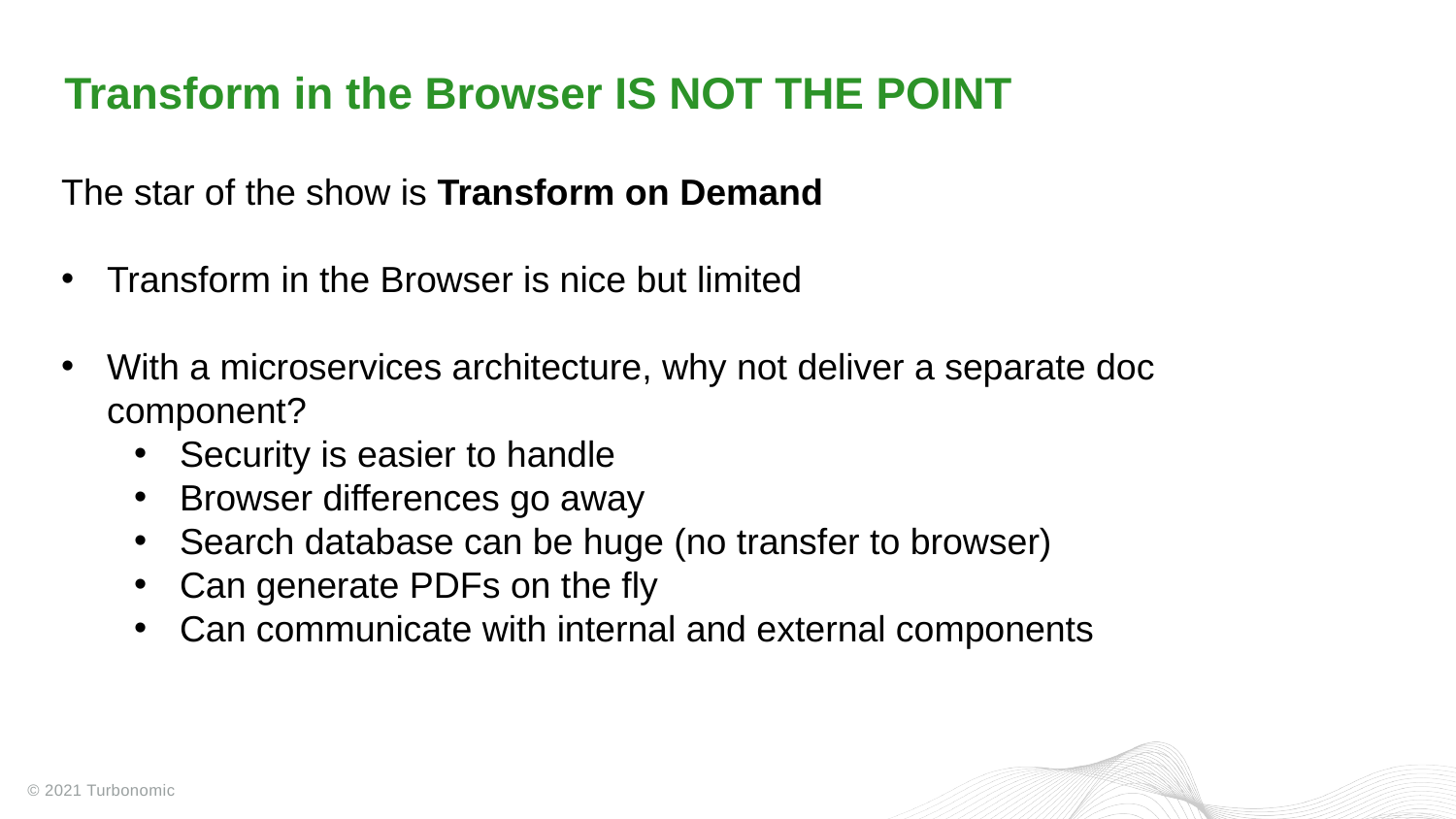

# Transform in the Browser IS NOT THE POINT
The star of the show is Transform on Demand

Transform in the Browser is nice but limited

With a microservices architecture, why not deliver a separate doc component?
Security is easier to handle
Browser differences go away
Search database can be huge (no transfer to browser)
Can generate PDFs on the fly
Can communicate with internal and external components